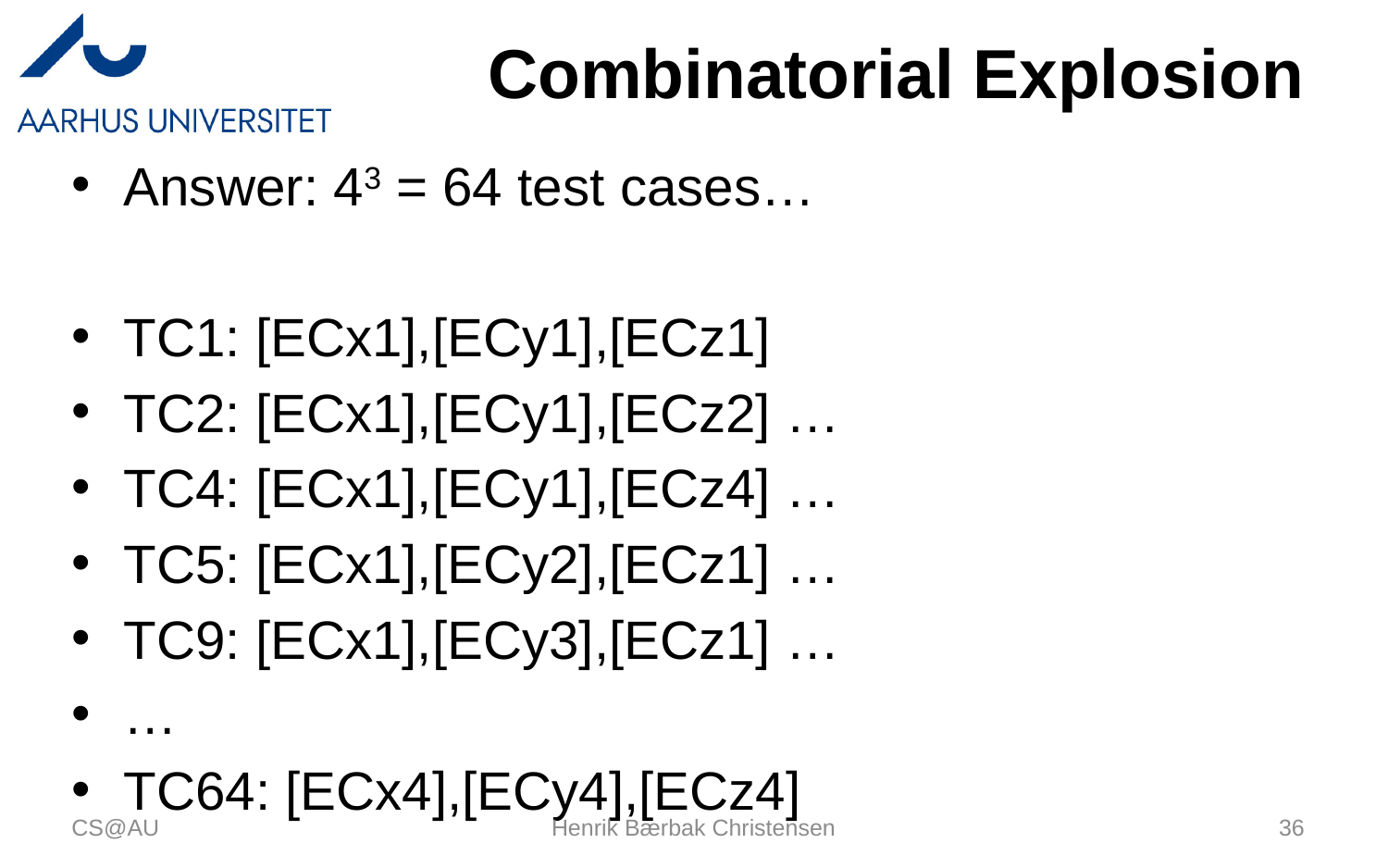

# Combinatorial Explosion
Answer: 43 = 64 test cases…

TC1: [ECx1],[ECy1],[ECz1]
TC2: [ECx1],[ECy1],[ECz2] …
TC4: [ECx1],[ECy1],[ECz4] …
TC5: [ECx1],[ECy2],[ECz1] …
TC9: [ECx1],[ECy3],[ECz1] …
…
TC64: [ECx4],[ECy4],[ECz4]

CS@AU
Henrik Bærbak Christensen
36